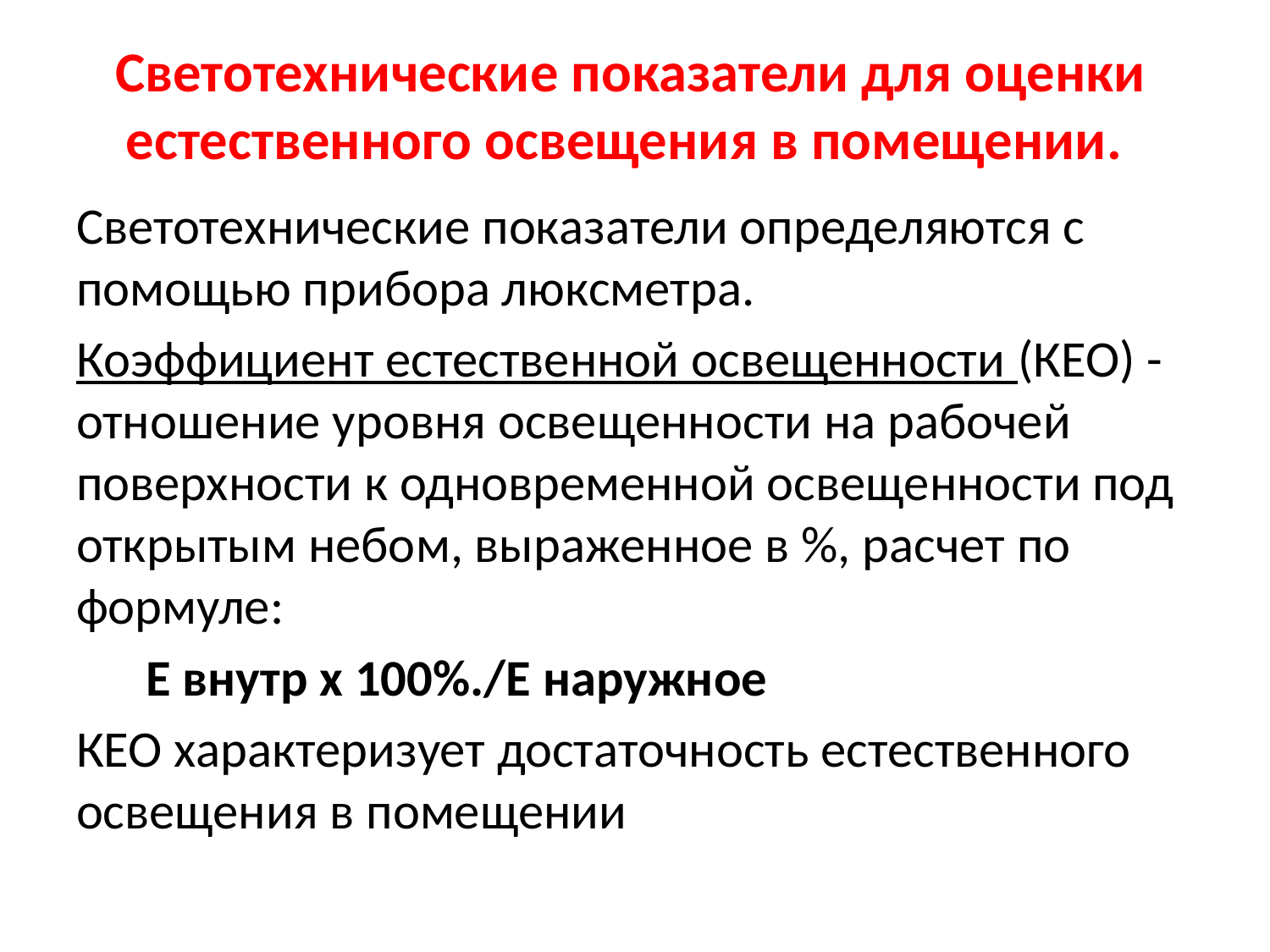

# Светотехнические показатели для оценки естественного освещения в помещении.
Светотехнические показатели определяются с помощью прибора люксметра.
Коэффициент естественной освещенности (КЕО) - отношение уровня освещенности на рабочей поверхности к одновременной освещенности под открытым небом, выраженное в %, расчет по формуле:
      Е внутр х 100%./Е наружное
КЕО характеризует достаточность естественного освещения в помещении